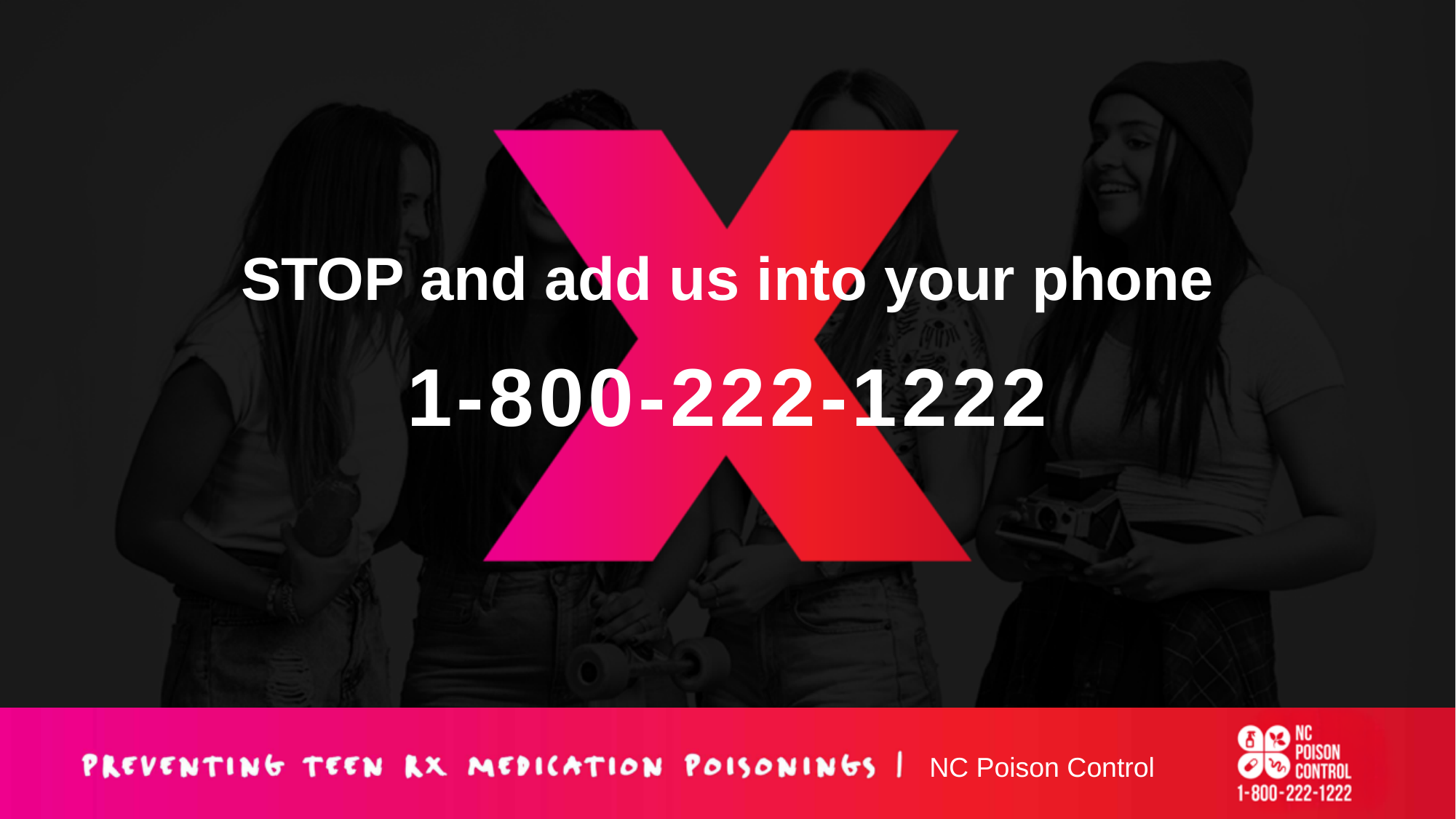

STOP and add us into your phone
1-800-222-1222